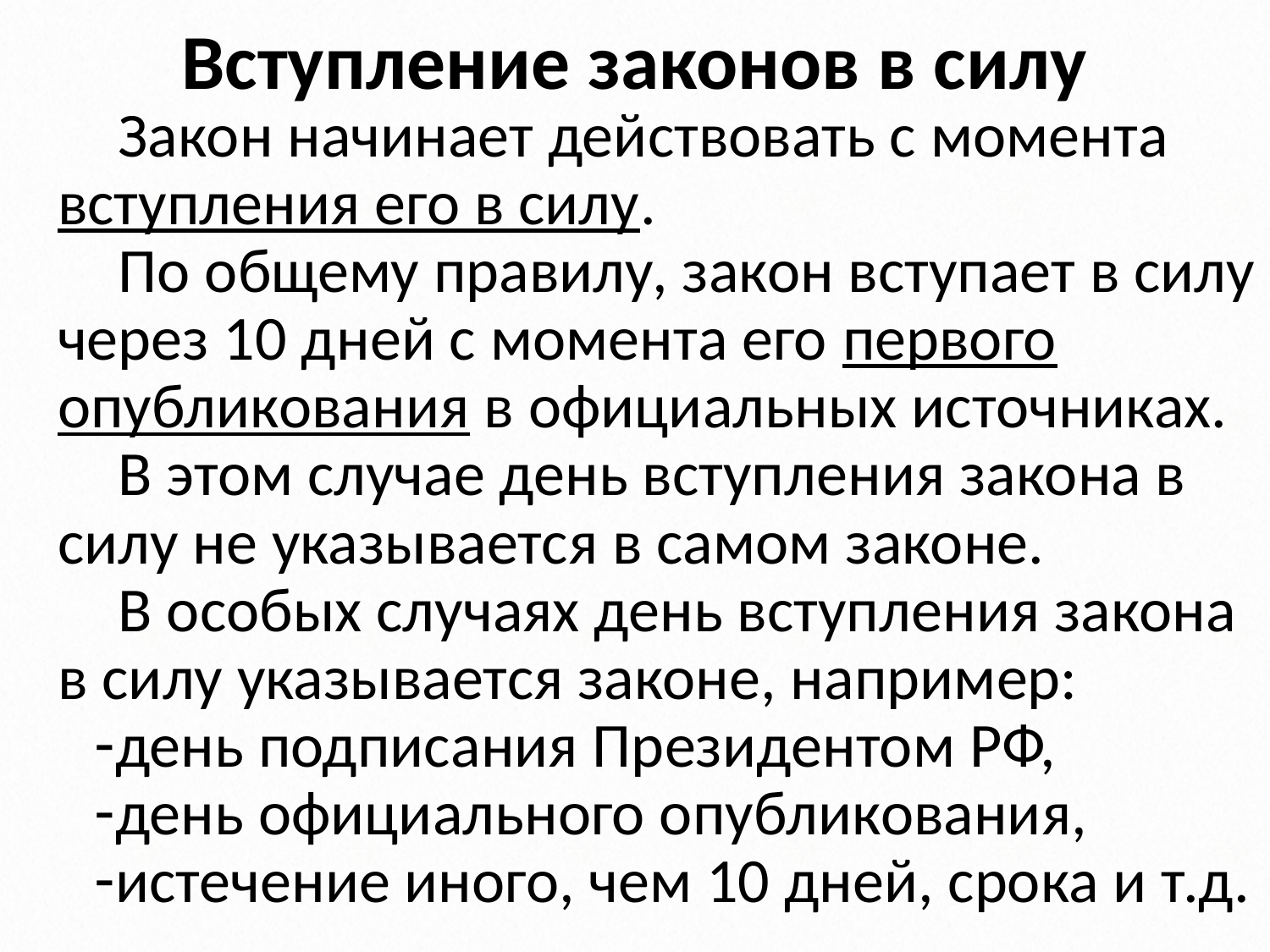

# Вступление законов в силу
Закон начинает действовать с момента вступления его в силу.
По общему правилу, закон вступает в силу через 10 дней с момента его первого опубликования в официальных источниках.
В этом случае день вступления закона в силу не указывается в самом законе.
В особых случаях день вступления закона в силу указывается законе, например:
день подписания Президентом РФ,
день официального опубликования,
истечение иного, чем 10 дней, срока и т.д.